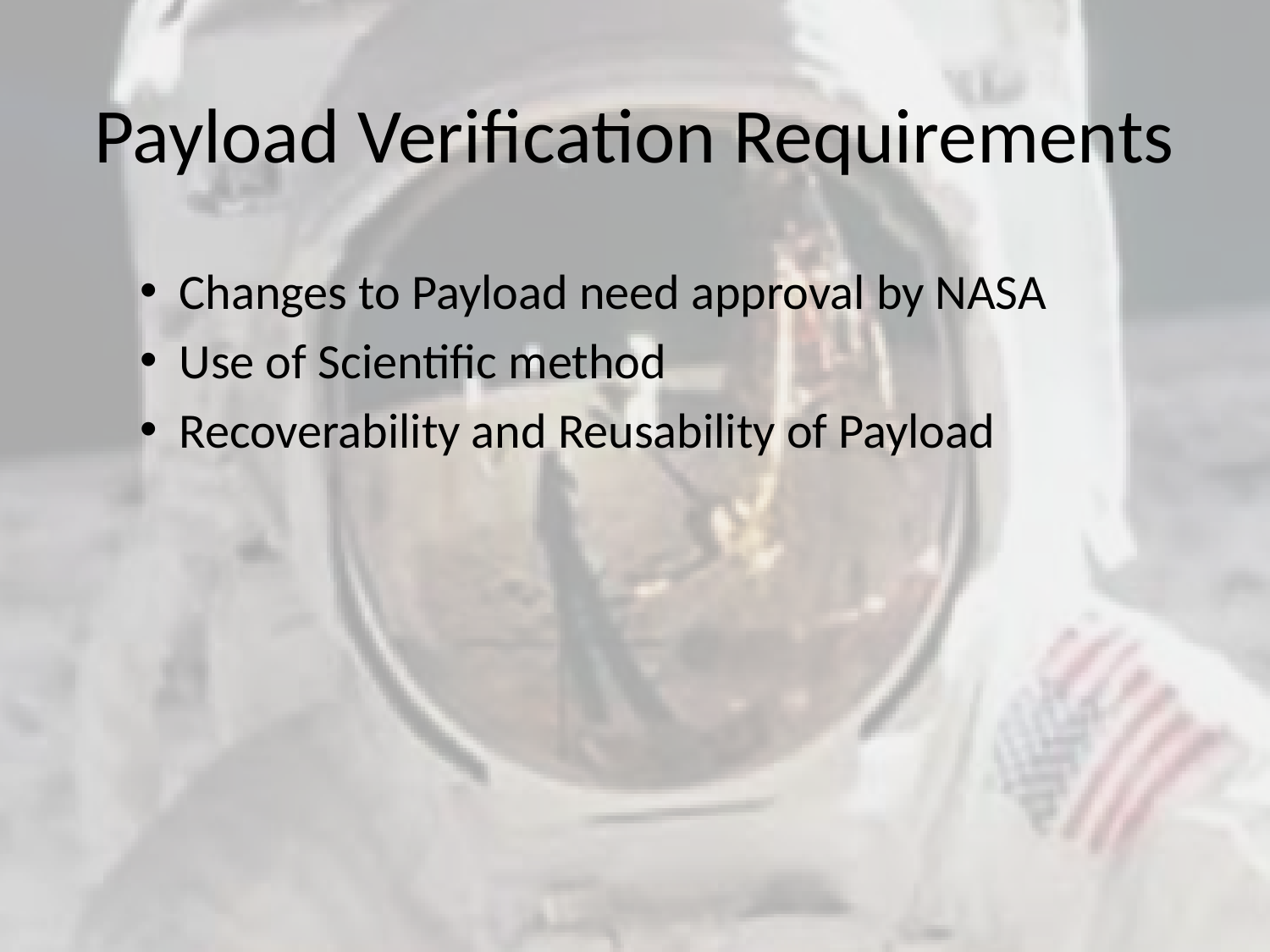

# Payload Verification Requirements
Changes to Payload need approval by NASA
Use of Scientific method
Recoverability and Reusability of Payload